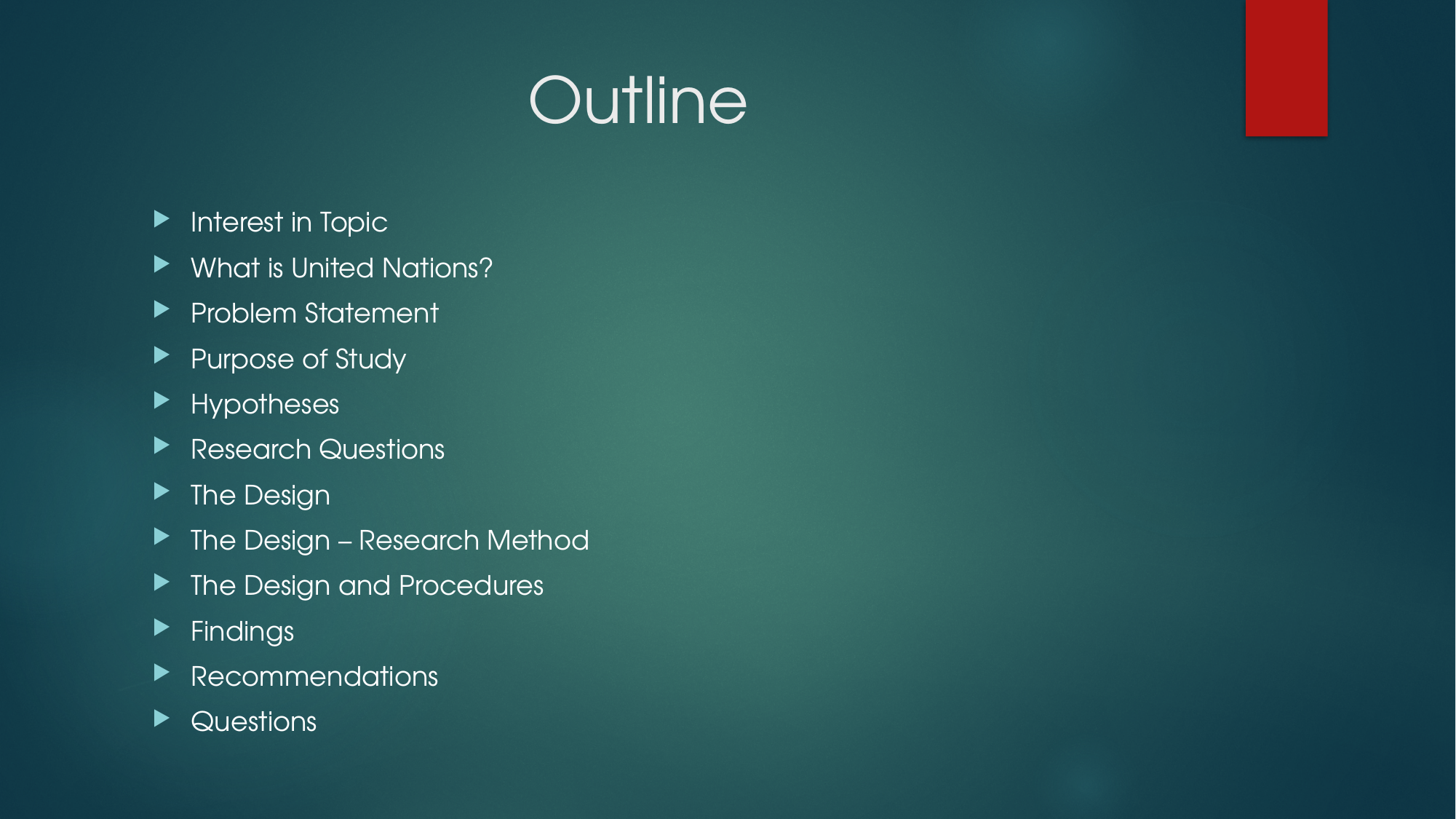

# Outline
Interest in Topic
What is United Nations?
Problem Statement
Purpose of Study
Hypotheses
Research Questions
The Design
The Design – Research Method
The Design and Procedures
Findings
Recommendations
Questions